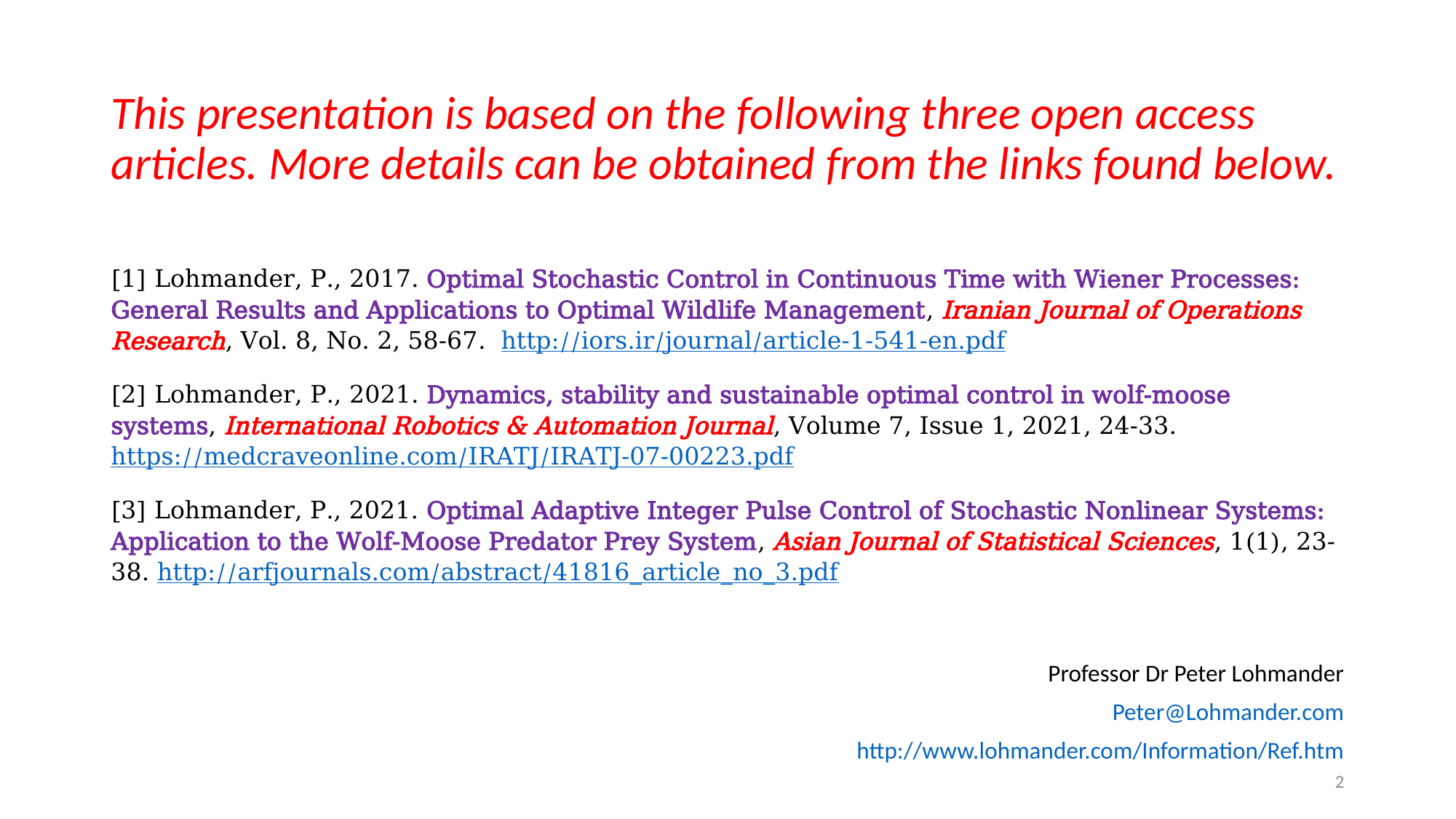

# This presentation is based on the following three open access articles. More details can be obtained from the links found below.
[1] Lohmander, P., 2017. Optimal Stochastic Control in Continuous Time with Wiener Processes: General Results and Applications to Optimal Wildlife Management, Iranian Journal of Operations Research, Vol. 8, No. 2, 58-67.  http://iors.ir/journal/article-1-541-en.pdf
[2] Lohmander, P., 2021. Dynamics, stability and sustainable optimal control in wolf-moose systems, International Robotics & Automation Journal, Volume 7, Issue 1, 2021, 24-33. https://medcraveonline.com/IRATJ/IRATJ-07-00223.pdf
[3] Lohmander, P., 2021. Optimal Adaptive Integer Pulse Control of Stochastic Nonlinear Systems: Application to the Wolf-Moose Predator Prey System, Asian Journal of Statistical Sciences, 1(1), 23-38. http://arfjournals.com/abstract/41816_article_no_3.pdf

Professor Dr Peter Lohmander
Peter@Lohmander.com
http://www.lohmander.com/Information/Ref.htm

2